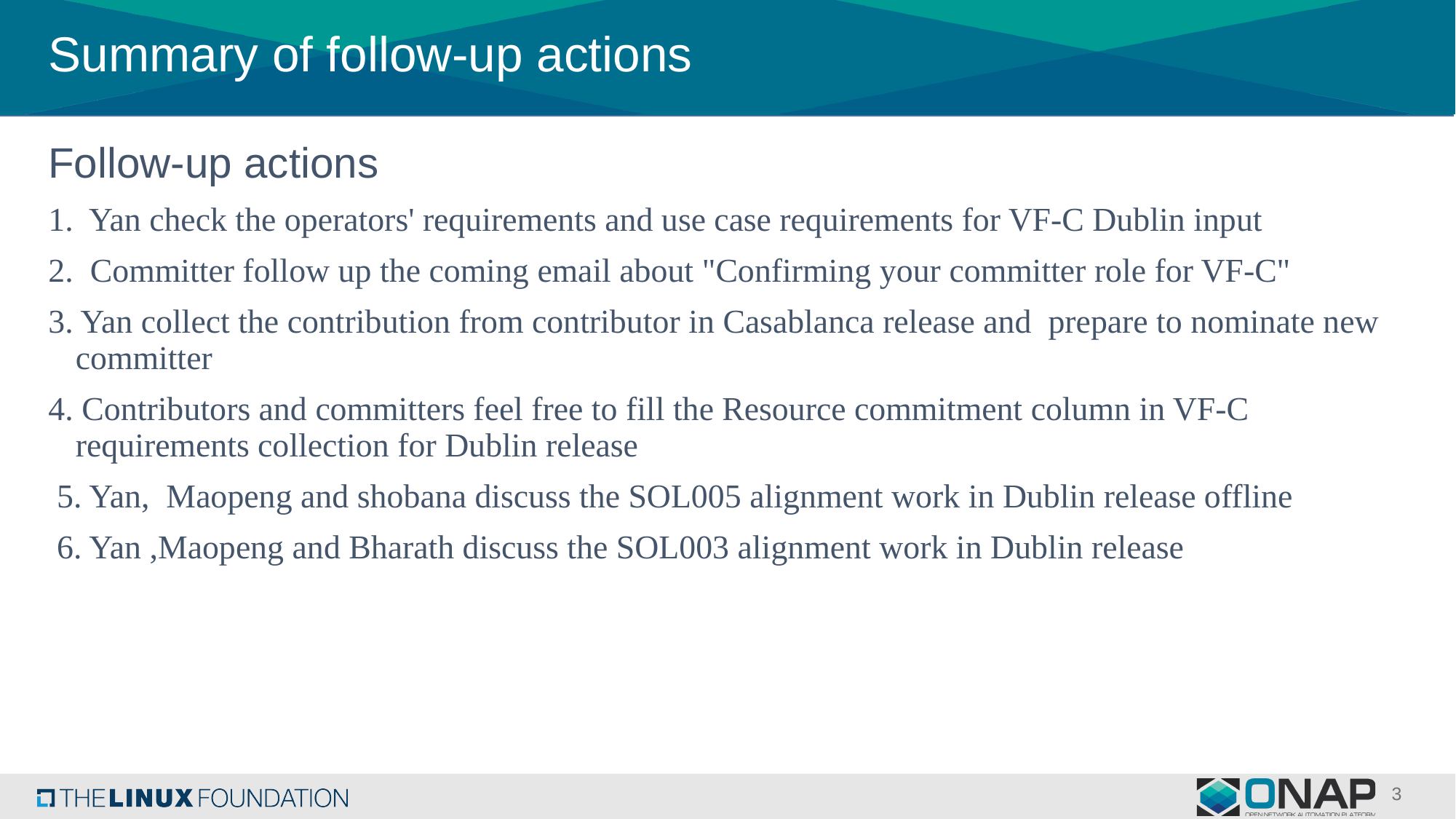

# Summary of follow-up actions
Follow-up actions
1.  Yan check the operators' requirements and use case requirements for VF-C Dublin input
2.  Committer follow up the coming email about "Confirming your committer role for VF-C"
3. Yan collect the contribution from contributor in Casablanca release and  prepare to nominate new committer
4. Contributors and committers feel free to fill the Resource commitment column in VF-C requirements collection for Dublin release
 5. Yan,  Maopeng and shobana discuss the SOL005 alignment work in Dublin release offline
 6. Yan ,Maopeng and Bharath discuss the SOL003 alignment work in Dublin release

3